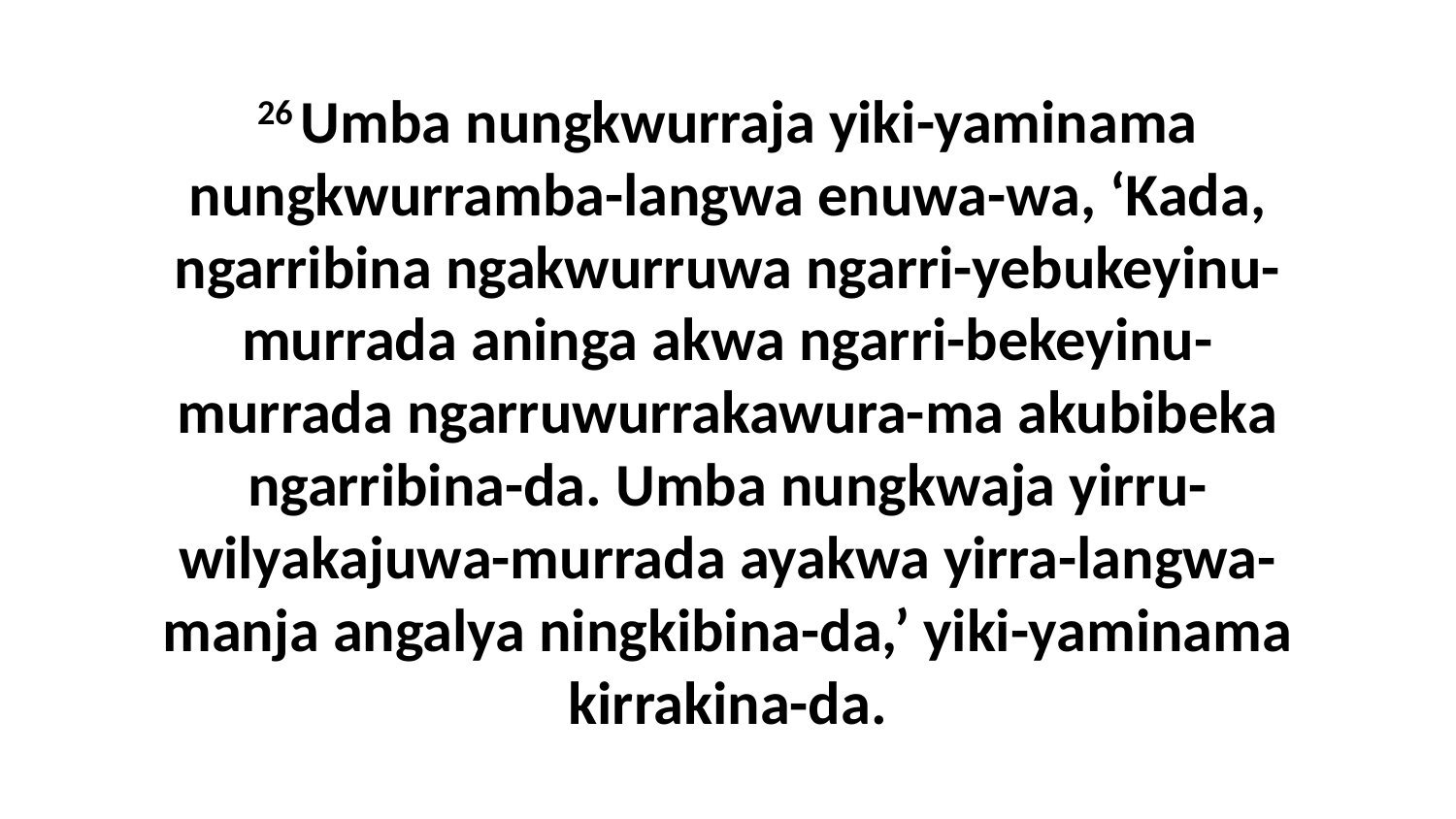

26 Umba nungkwurraja yiki-yaminama nungkwurramba-langwa enuwa-wa, ‘Kada, ngarribina ngakwurruwa ngarri-yebukeyinu-murrada aninga akwa ngarri-bekeyinu-murrada ngarruwurrakawura-ma akubibeka ngarribina-da. Umba nungkwaja yirru-wilyakajuwa-murrada ayakwa yirra-langwa-manja angalya ningkibina-da,’ yiki-yaminama kirrakina-da.